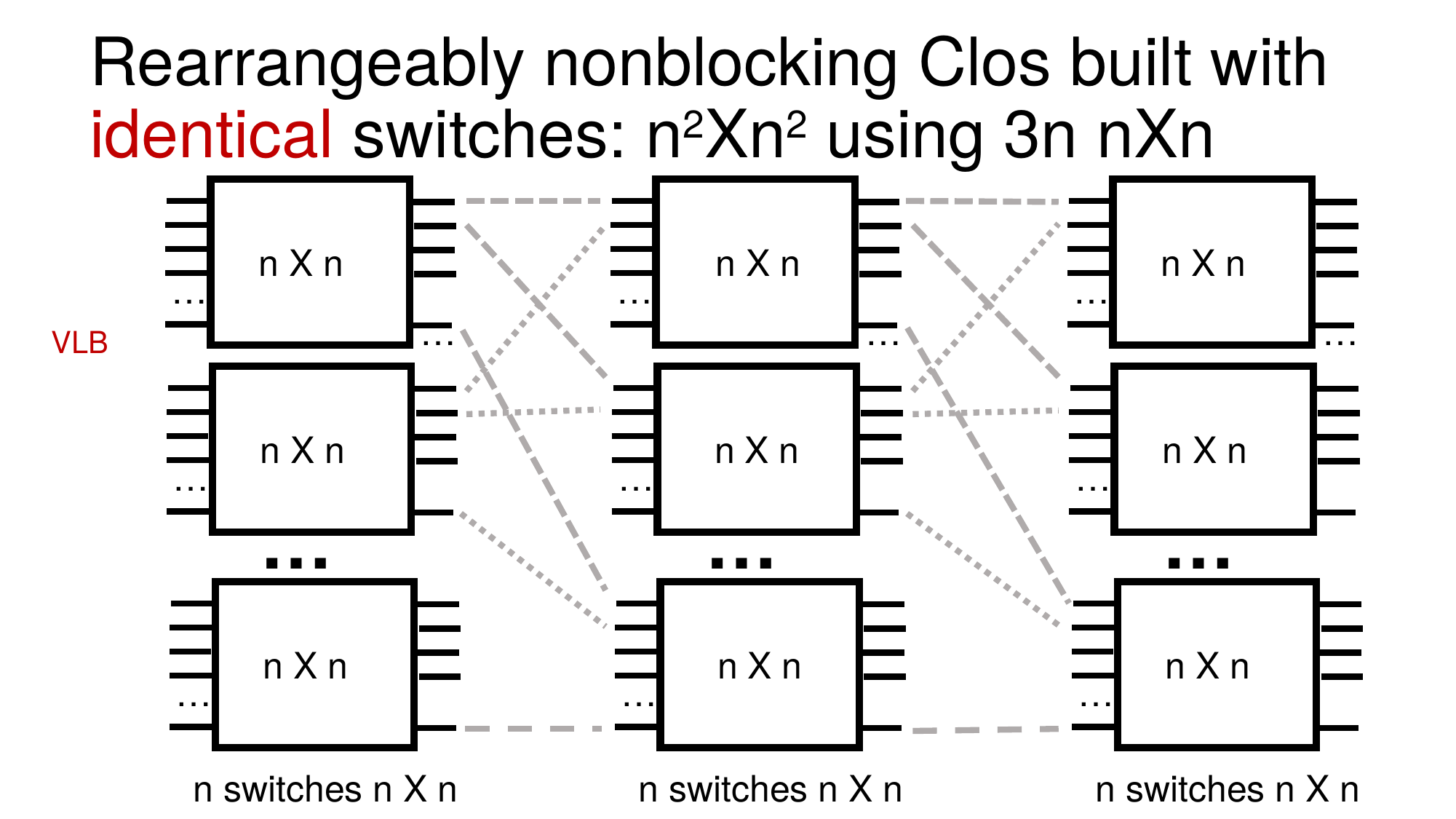

# Rearrangeably nonblocking Clos built with identical switches: n2Xn2 using 3n nXn

n X n
…

n X n
…

n X n
…
…
…
…
VLB

n X n
…

n X n
…

n X n
…
…
…
…

n X n
…

n X n
…

n X n
…
n switches n X n
n switches n X n
n switches n X n